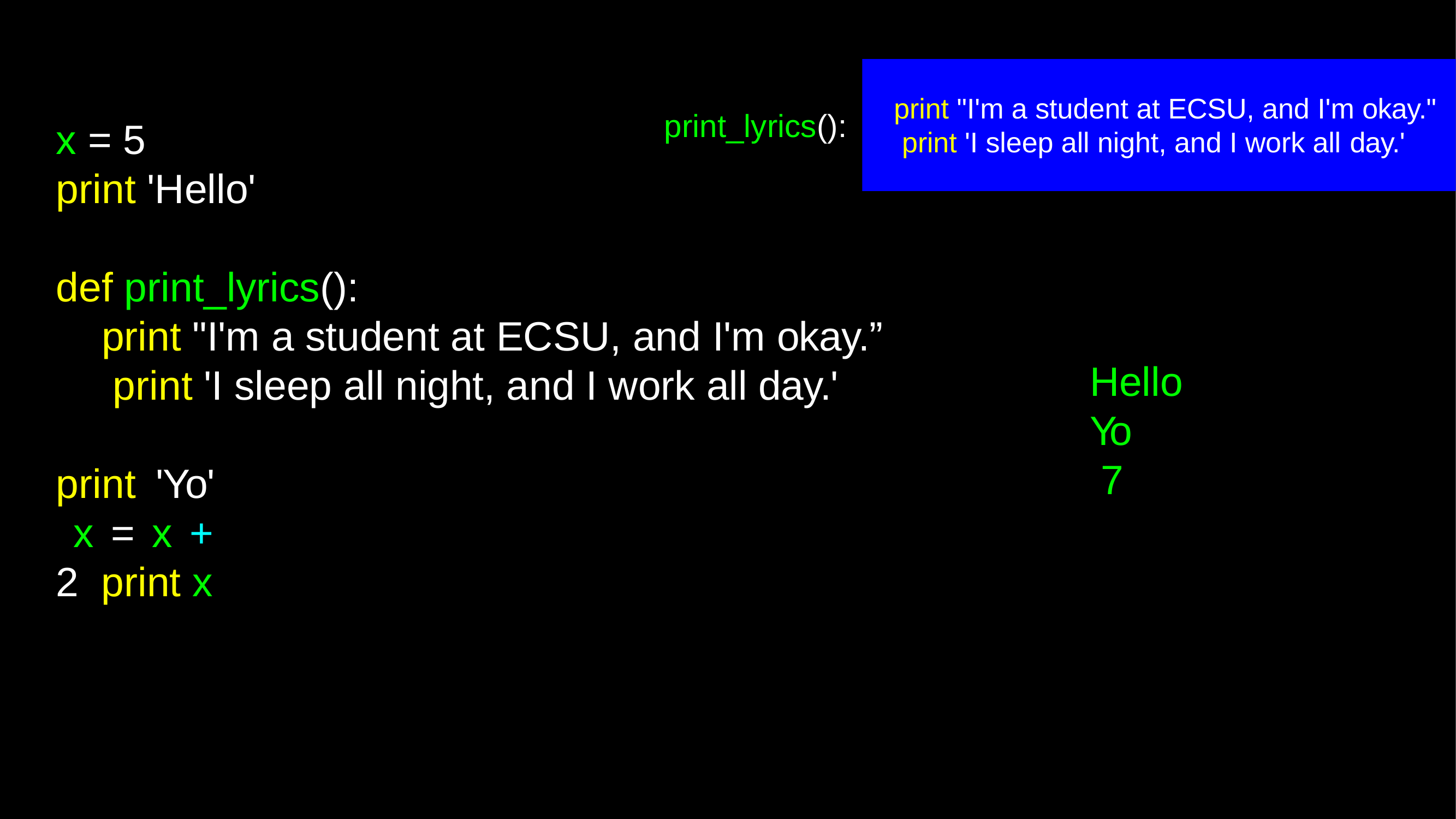

print "I'm a student at ECSU, and I'm okay."  print 'I sleep all night, and I work all day.'
# print_lyrics():
x = 5
print 'Hello'
def print_lyrics():
print "I'm a student at ECSU, and I'm okay.”  print 'I sleep all night, and I work all day.'
Hello
Yo  7
print 'Yo'  x = x + 2  print x